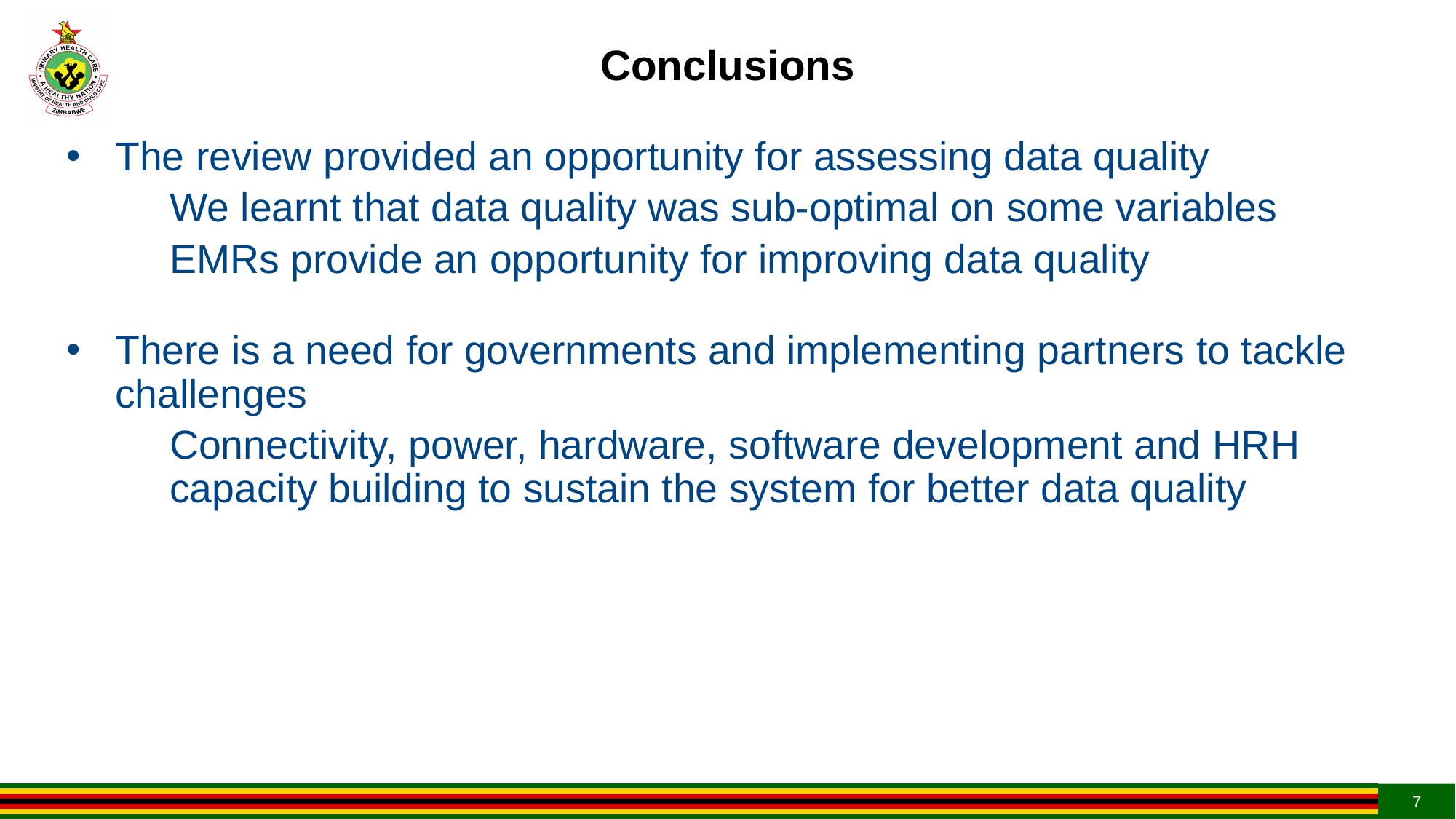

# Conclusions
The review provided an opportunity for assessing data quality
We learnt that data quality was sub-optimal on some variables
EMRs provide an opportunity for improving data quality

There is a need for governments and implementing partners to tackle challenges
Connectivity, power, hardware, software development and HRH capacity building to sustain the system for better data quality